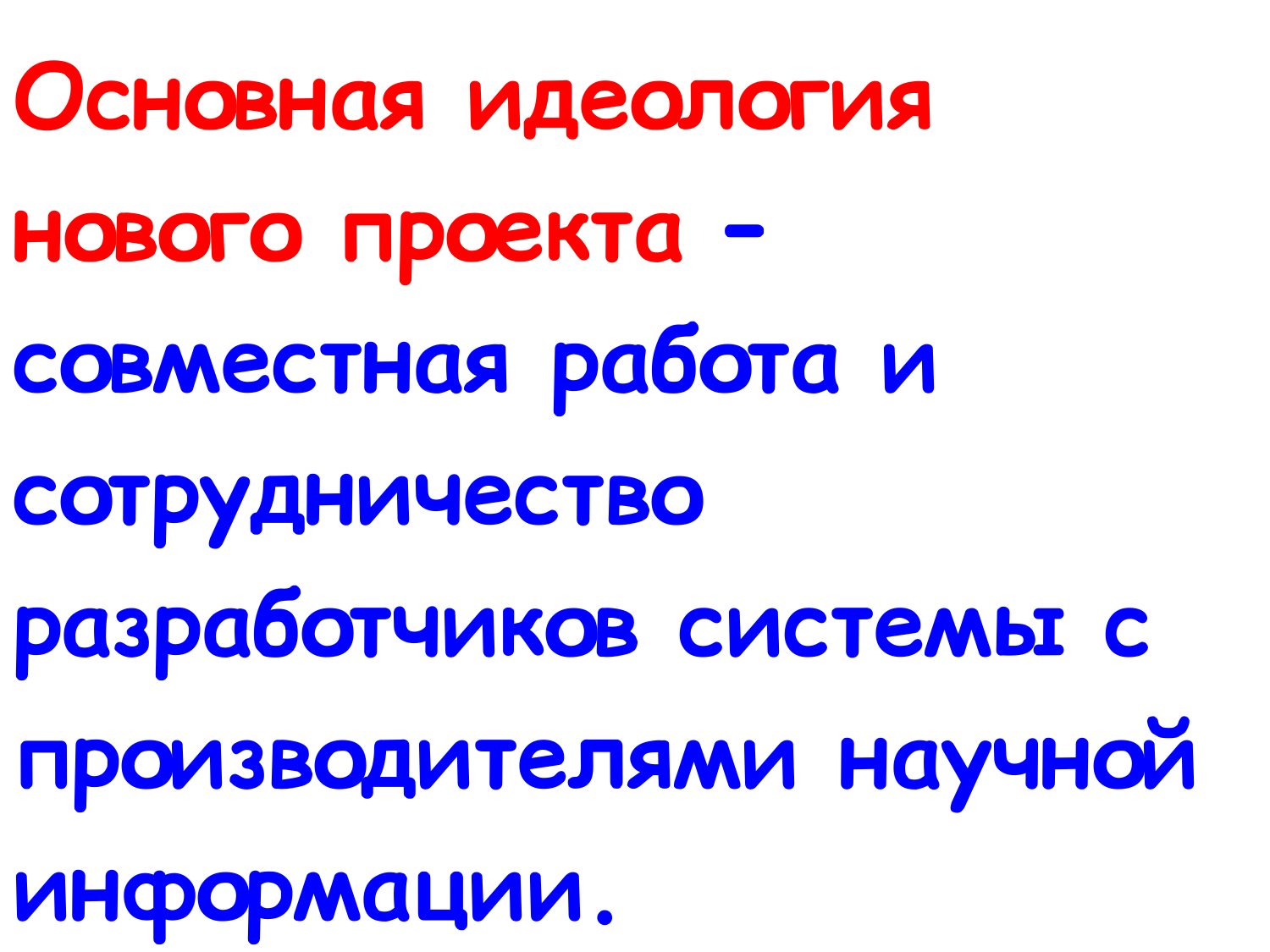

# Основная идеология нового проекта – совместная работа и сотрудничество разработчиков системы с производителями научной информации.